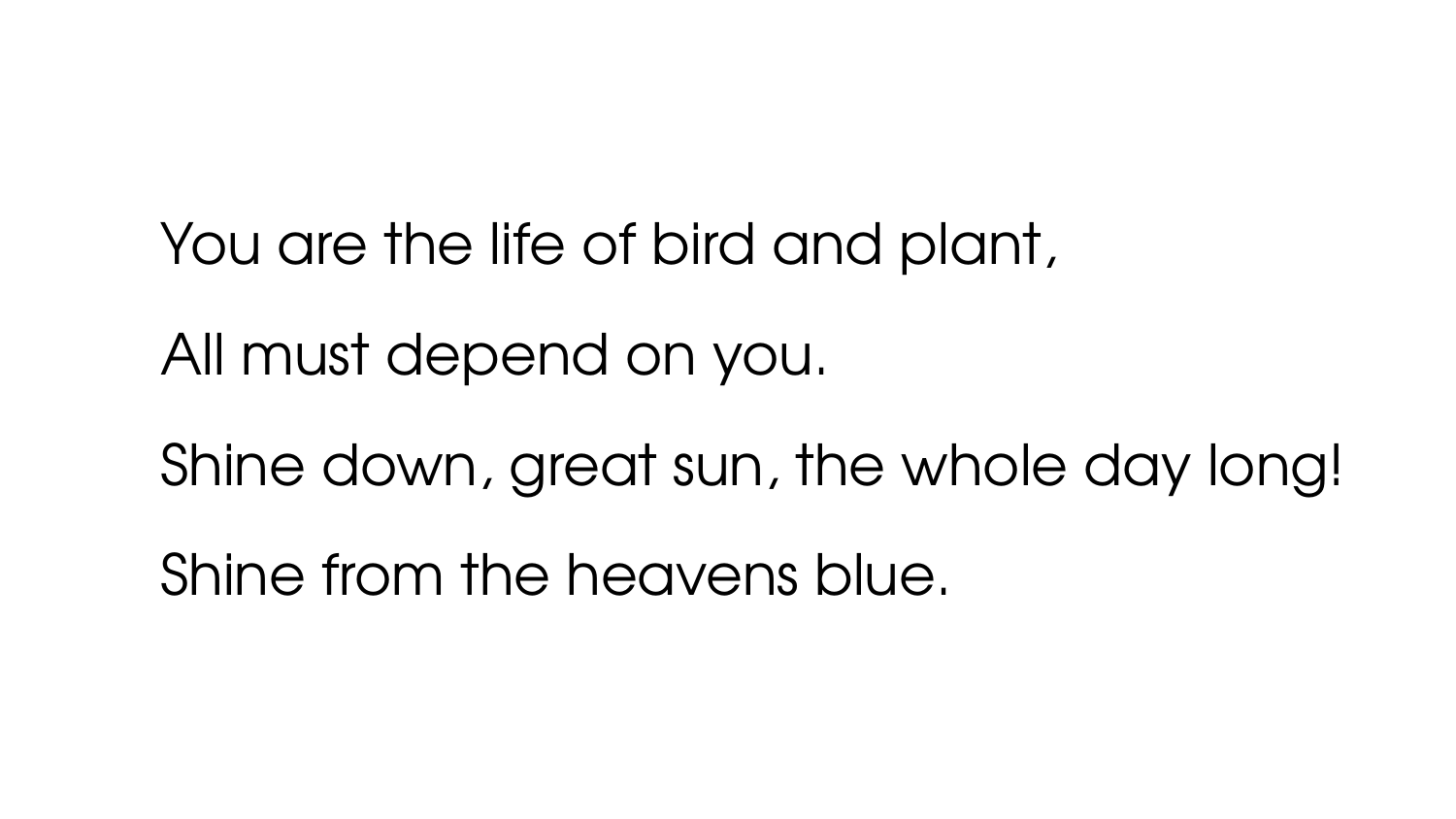

You are the life of bird and plant,
All must depend on you.
Shine down, great sun, the whole day long!
Shine from the heavens blue.